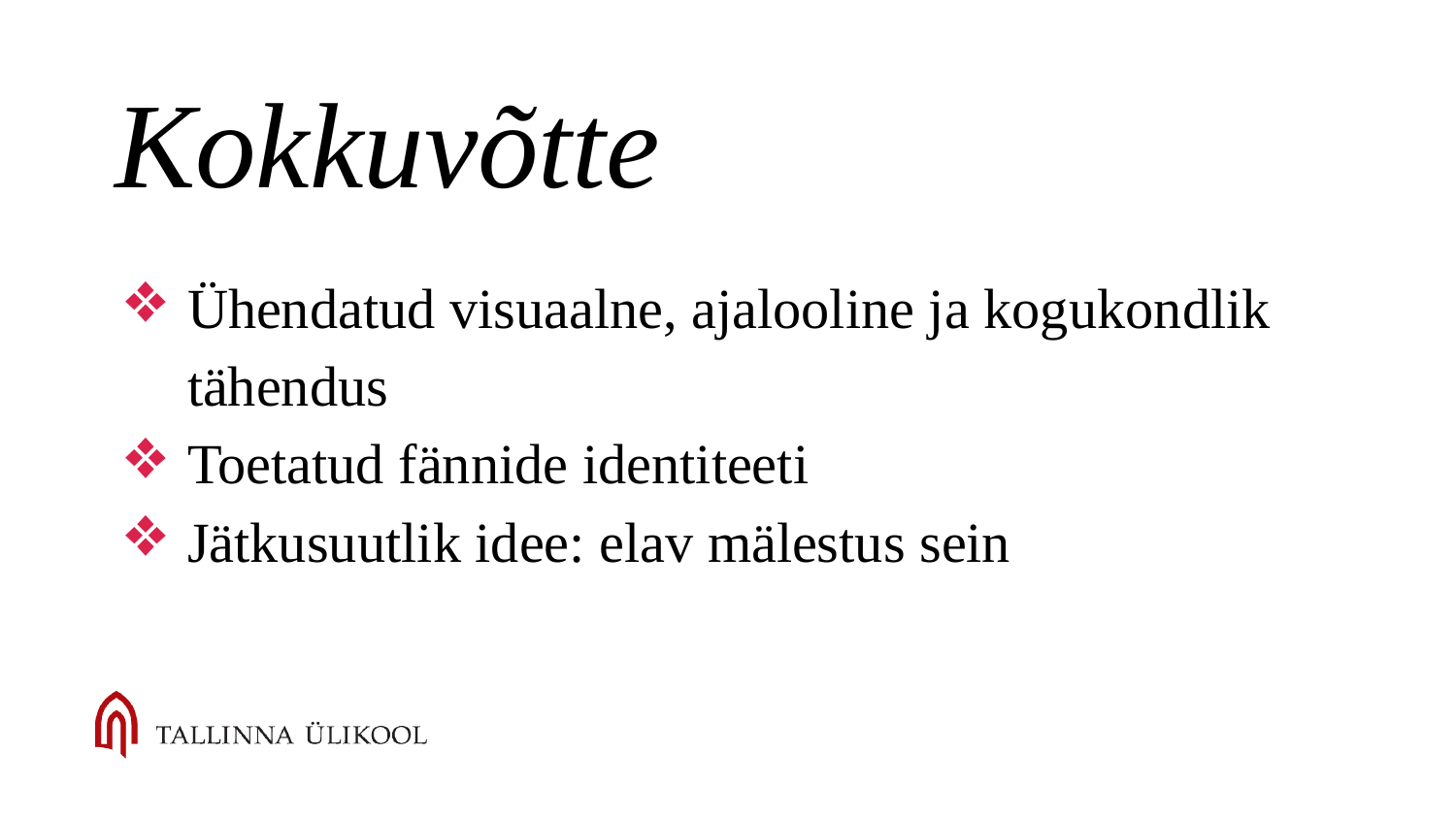

# Kokkuvõtte
Ühendatud visuaalne, ajalooline ja kogukondlik tähendus
Toetatud fännide identiteeti
Jätkusuutlik idee: elav mälestus sein